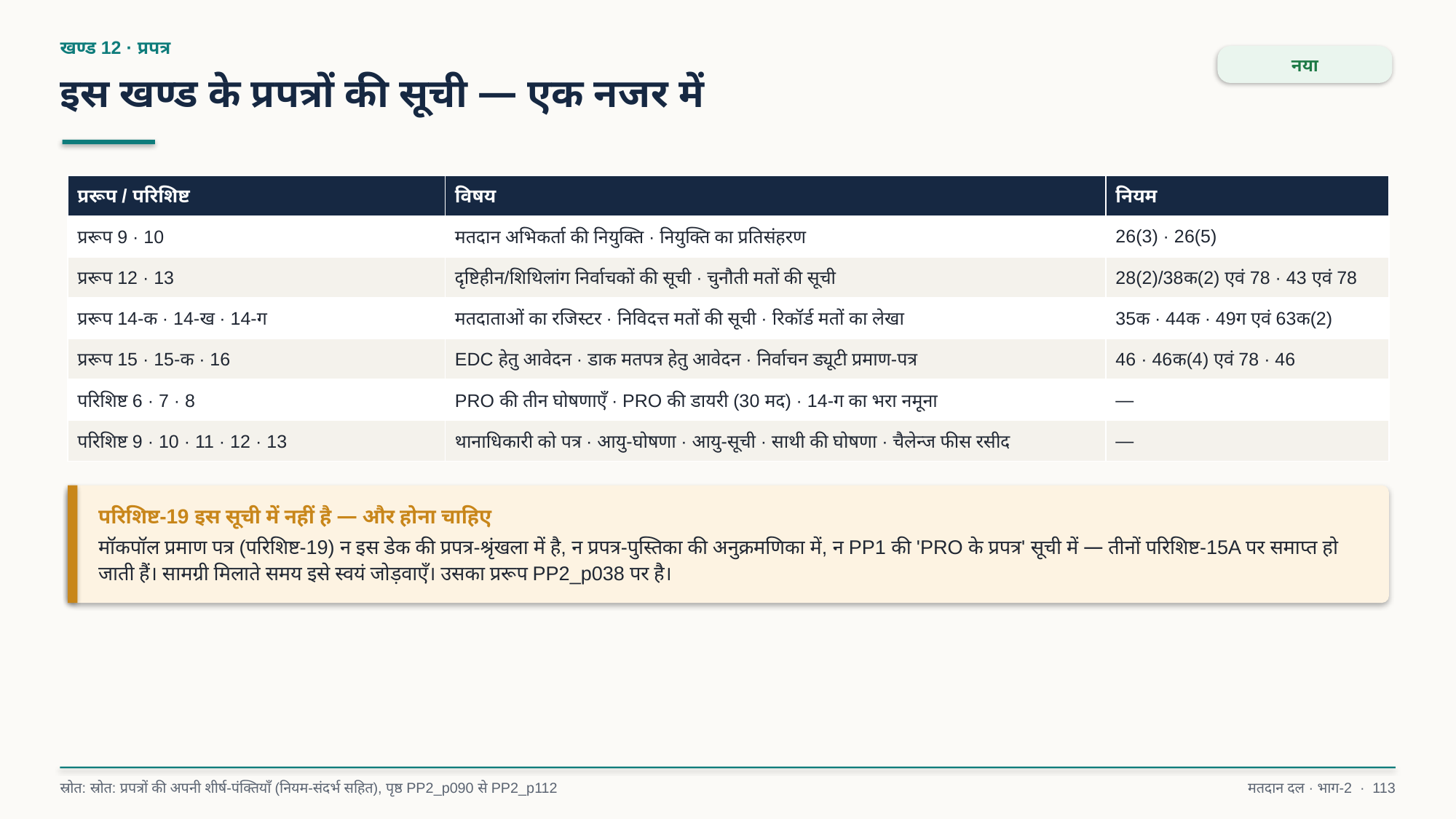

खण्ड 12 · प्रपत्र
नया
इस खण्ड के प्रपत्रों की सूची — एक नजर में

| प्ररूप / परिशिष्ट | विषय | नियम |
| --- | --- | --- |
| प्ररूप 9 · 10 | मतदान अभिकर्ता की नियुक्ति · नियुक्ति का प्रतिसंहरण | 26(3) · 26(5) |
| प्ररूप 12 · 13 | दृष्टिहीन/शिथिलांग निर्वाचकों की सूची · चुनौती मतों की सूची | 28(2)/38क(2) एवं 78 · 43 एवं 78 |
| प्ररूप 14-क · 14-ख · 14-ग | मतदाताओं का रजिस्टर · निविदत्त मतों की सूची · रिकॉर्ड मतों का लेखा | 35क · 44क · 49ग एवं 63क(2) |
| प्ररूप 15 · 15-क · 16 | EDC हेतु आवेदन · डाक मतपत्र हेतु आवेदन · निर्वाचन ड्यूटी प्रमाण-पत्र | 46 · 46क(4) एवं 78 · 46 |
| परिशिष्ट 6 · 7 · 8 | PRO की तीन घोषणाएँ · PRO की डायरी (30 मद) · 14-ग का भरा नमूना | — |
| परिशिष्ट 9 · 10 · 11 · 12 · 13 | थानाधिकारी को पत्र · आयु-घोषणा · आयु-सूची · साथी की घोषणा · चैलेन्ज फीस रसीद | — |

परिशिष्ट-19 इस सूची में नहीं है — और होना चाहिए
मॉकपॉल प्रमाण पत्र (परिशिष्ट-19) न इस डेक की प्रपत्र-श्रृंखला में है, न प्रपत्र-पुस्तिका की अनुक्रमणिका में, न PP1 की 'PRO के प्रपत्र' सूची में — तीनों परिशिष्ट-15A पर समाप्त हो जाती हैं। सामग्री मिलाते समय इसे स्वयं जोड़वाएँ। उसका प्ररूप PP2_p038 पर है।

स्रोत: स्रोत: प्रपत्रों की अपनी शीर्ष-पंक्तियाँ (नियम-संदर्भ सहित), पृष्ठ PP2_p090 से PP2_p112
मतदान दल · भाग-2  ·  113